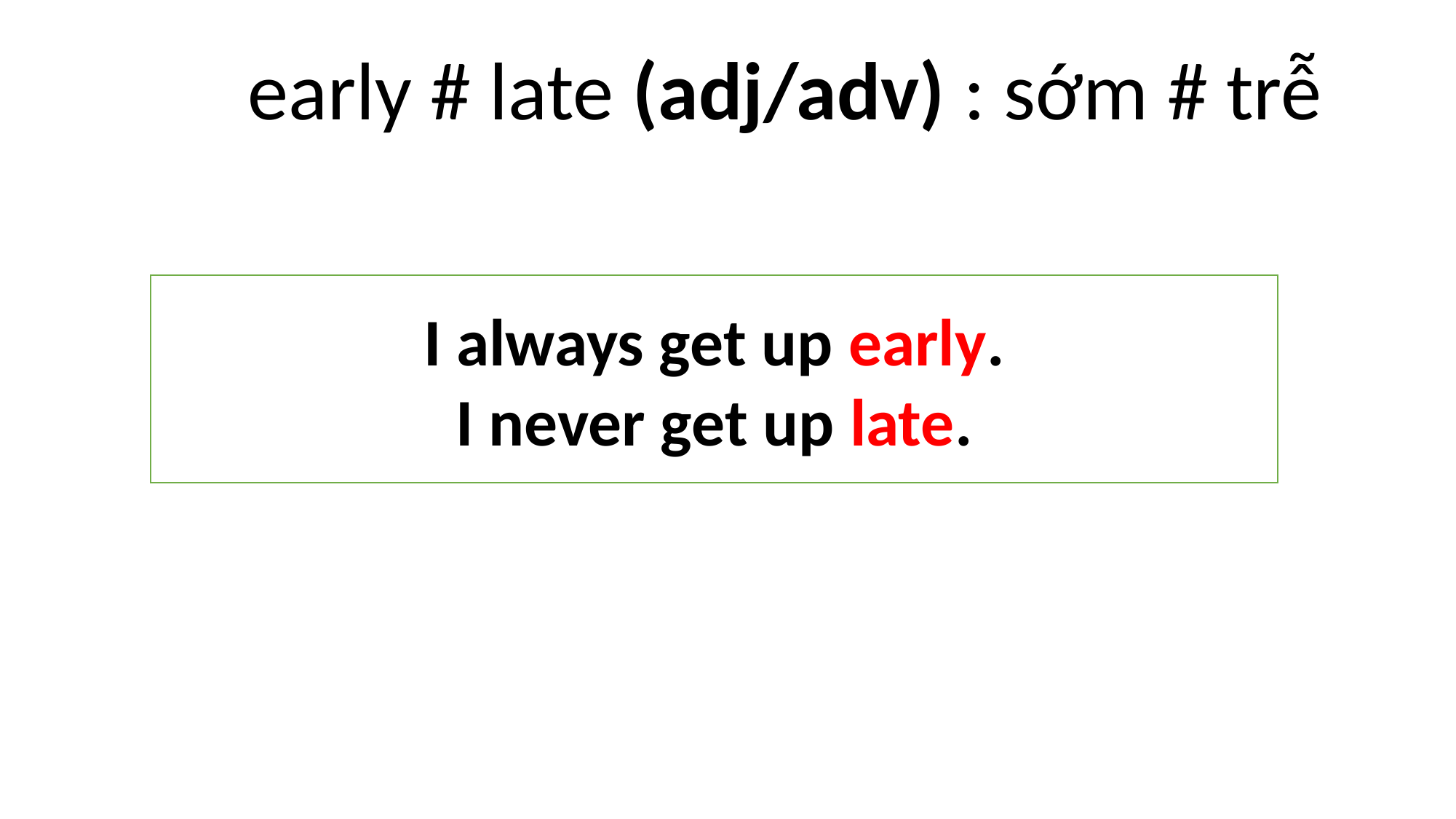

# early # late (adj/adv) : sớm # trễ
I always get up early.
I never get up late.